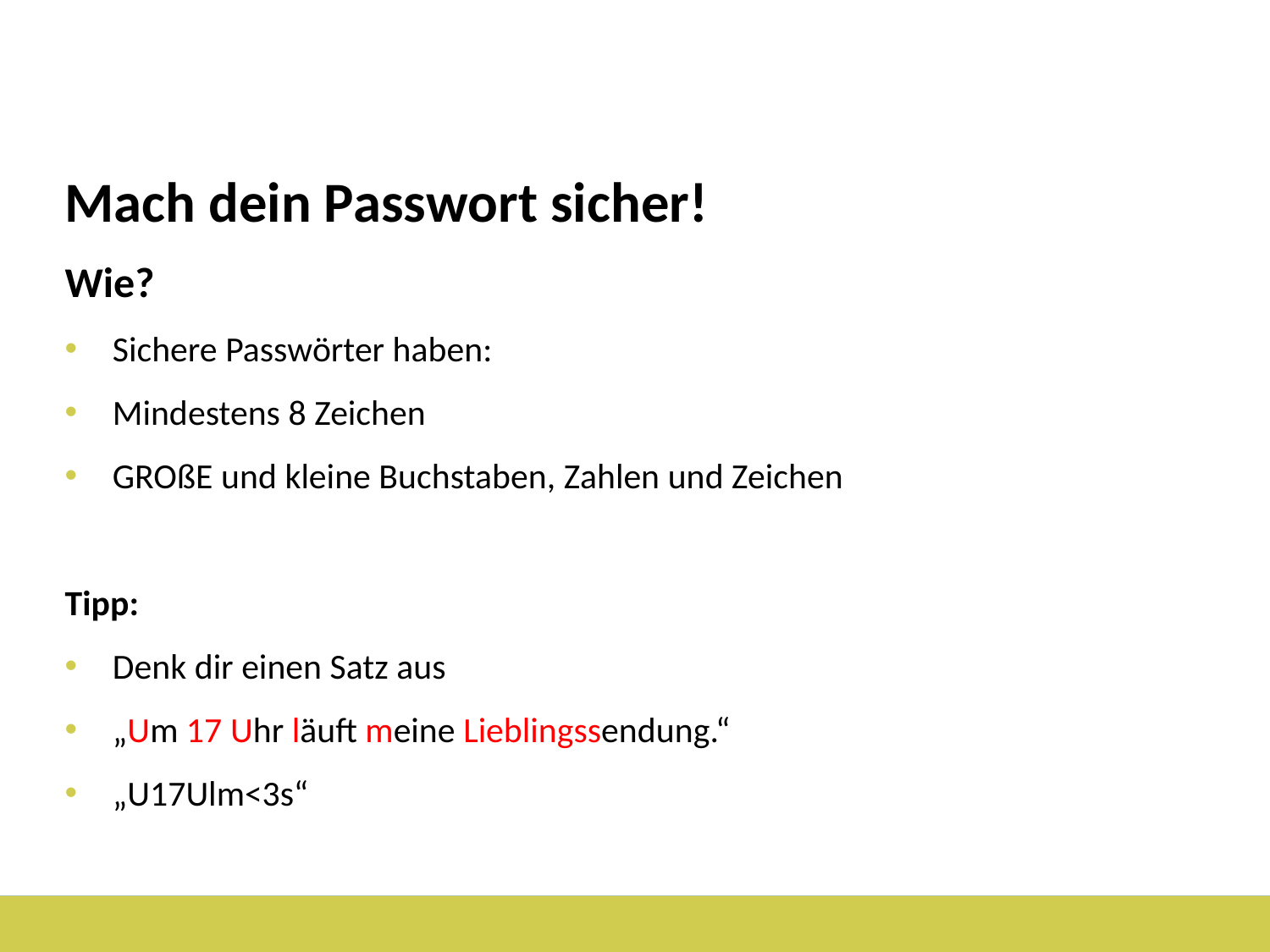

Mach dein Passwort sicher!
Wie?
Sichere Passwörter haben:
Mindestens 8 Zeichen
GROßE und kleine Buchstaben, Zahlen und Zeichen

Tipp:
Denk dir einen Satz aus
„Um 17 Uhr läuft meine Lieblingssendung.“
„U17Ulm<3s“